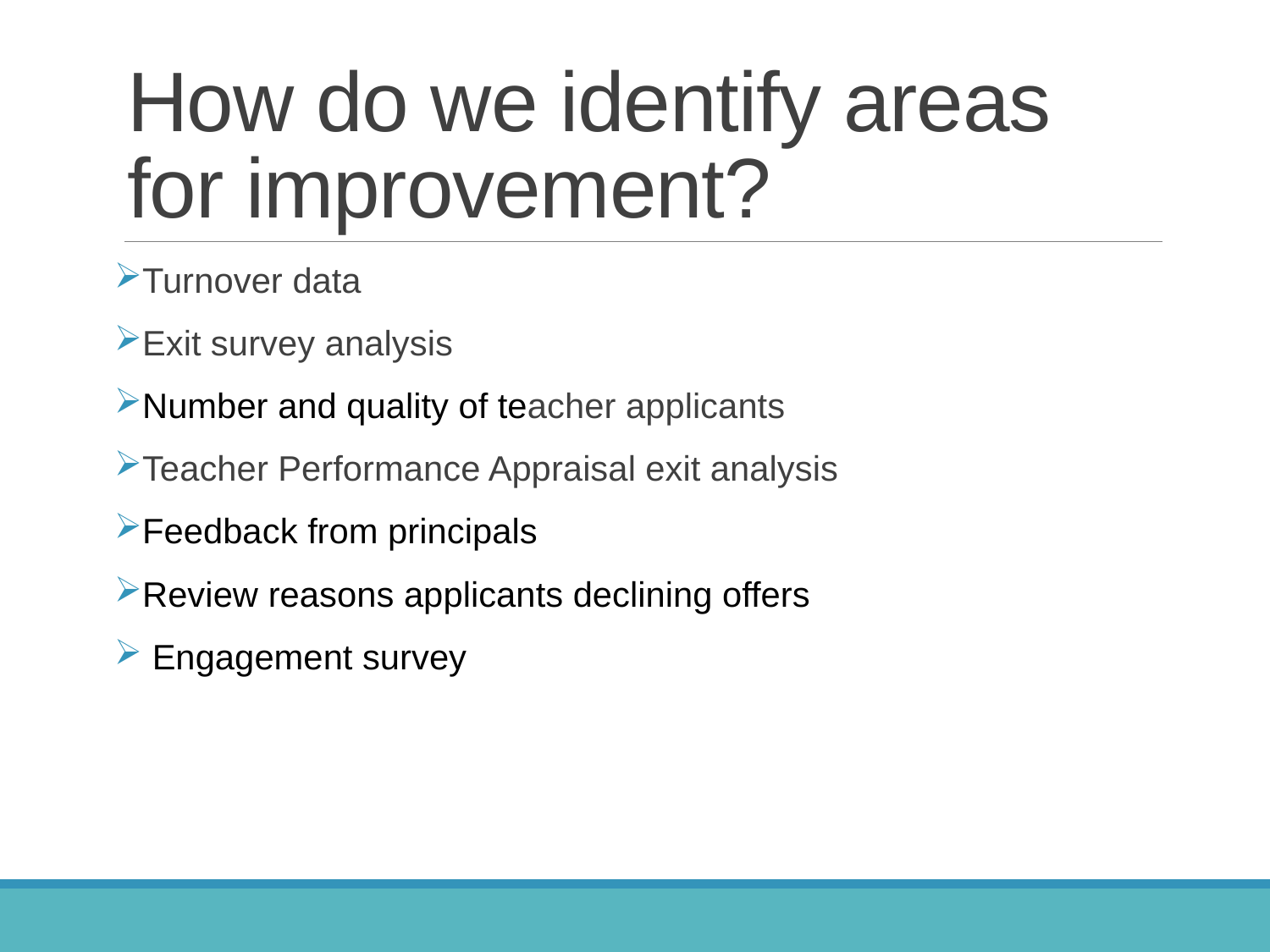

# How do we identify areas for improvement?
Turnover data
Exit survey analysis
Number and quality of teacher applicants
Teacher Performance Appraisal exit analysis
Feedback from principals
Review reasons applicants declining offers
 Engagement survey

### Chart

| Category |
|---|